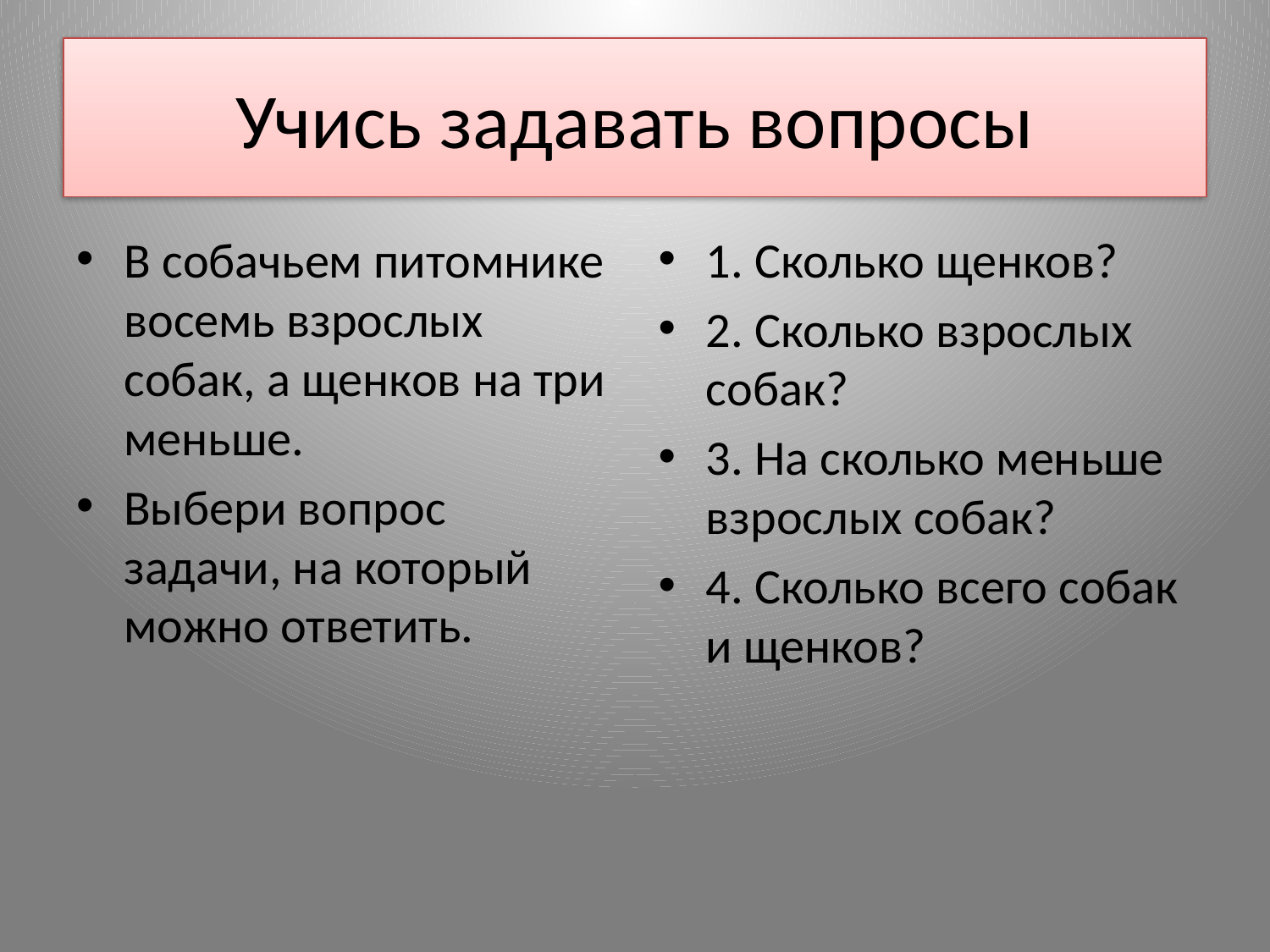

# Учись задавать вопросы
В собачьем питомнике восемь взрослых собак, а щенков на три меньше.
Выбери вопрос задачи, на который можно ответить.
1. Сколько щенков?
2. Сколько взрослых собак?
3. На сколько меньше взрослых собак?
4. Сколько всего собак и щенков?